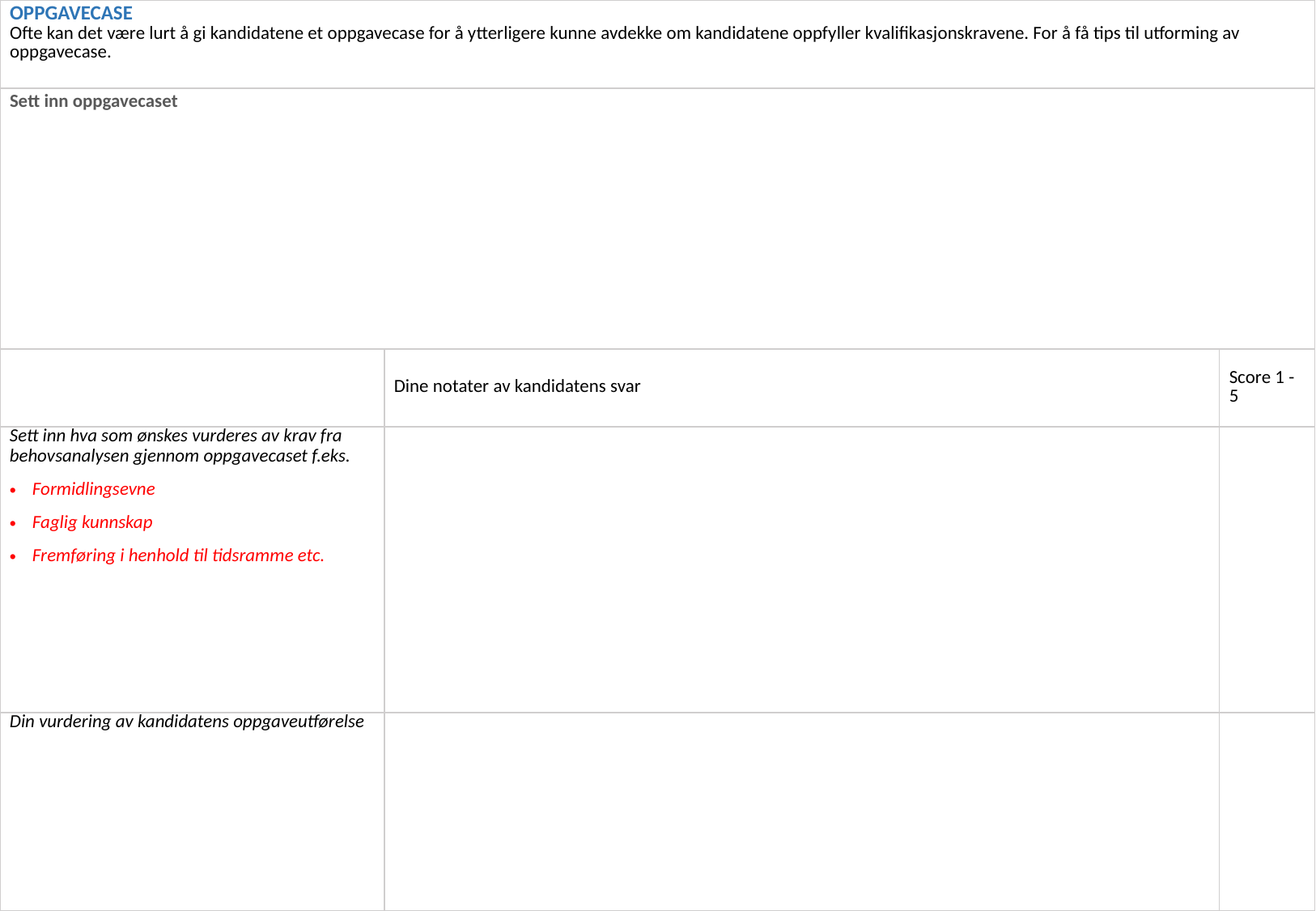

| OPPGAVECASE Ofte kan det være lurt å gi kandidatene et oppgavecase for å ytterligere kunne avdekke om kandidatene oppfyller kvalifikasjonskravene. For å få tips til utforming av oppgavecase. |  |  |
| --- | --- | --- |
| Sett inn oppgavecaset |  |  |
|  | Dine notater av kandidatens svar | Score 1 - 5 |
| Sett inn hva som ønskes vurderes av krav fra behovsanalysen gjennom oppgavecaset f.eks. Formidlingsevne Faglig kunnskap Fremføring i henhold til tidsramme etc. |  |  |
| Din vurdering av kandidatens oppgaveutførelse |  |  |